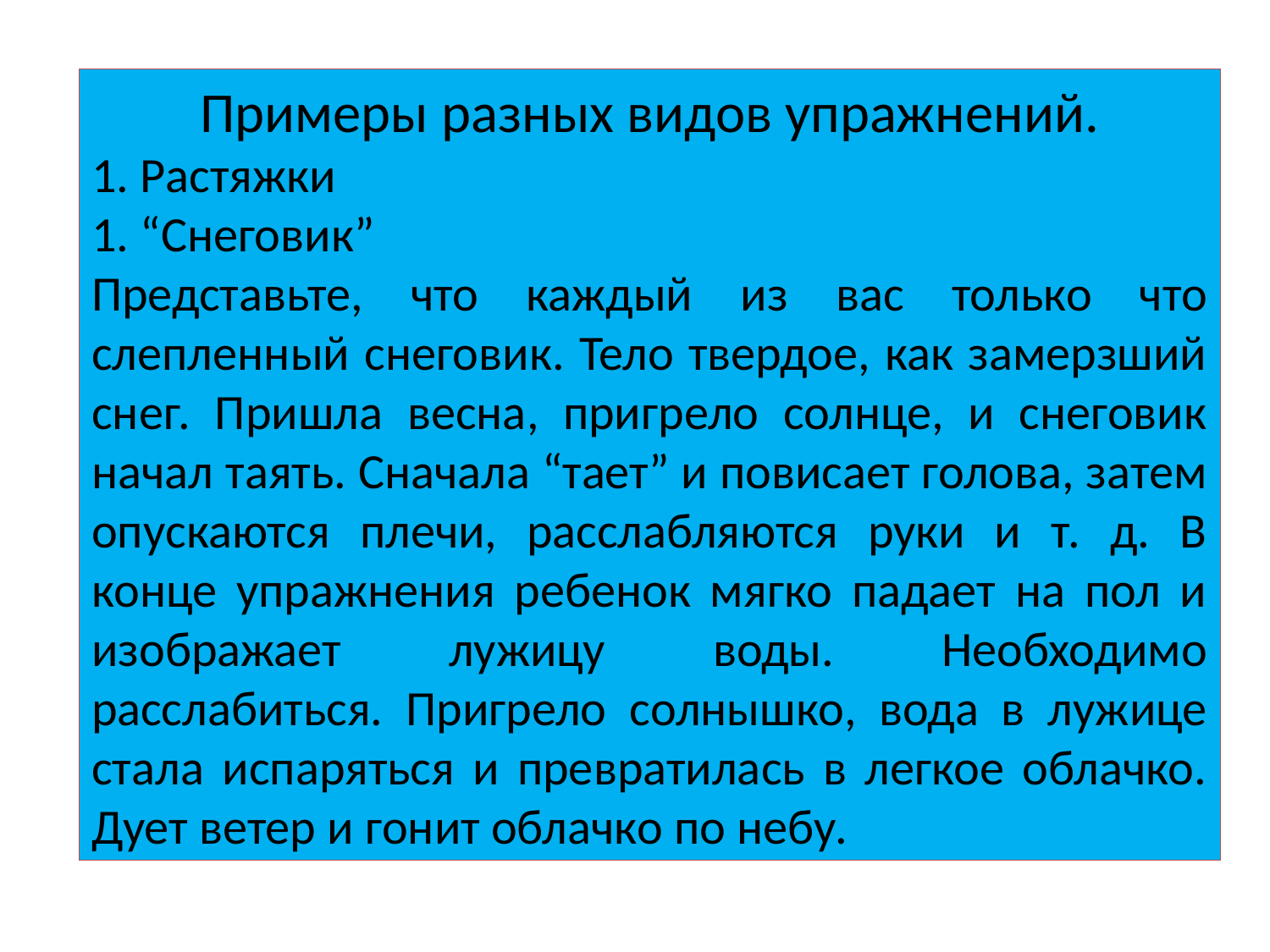

Примеры разных видов упражнений.
1. Растяжки
1. “Снеговик”
Представьте, что каждый из вас только что слепленный снеговик. Тело твердое, как замерзший снег. Пришла весна, пригрело солнце, и снеговик начал таять. Сначала “тает” и повисает голова, затем опускаются плечи, расслабляются руки и т. д. В конце упражнения ребенок мягко падает на пол и изображает лужицу воды. Необходимо расслабиться. Пригрело солнышко, вода в лужице стала испаряться и превратилась в легкое облачко. Дует ветер и гонит облачко по небу.